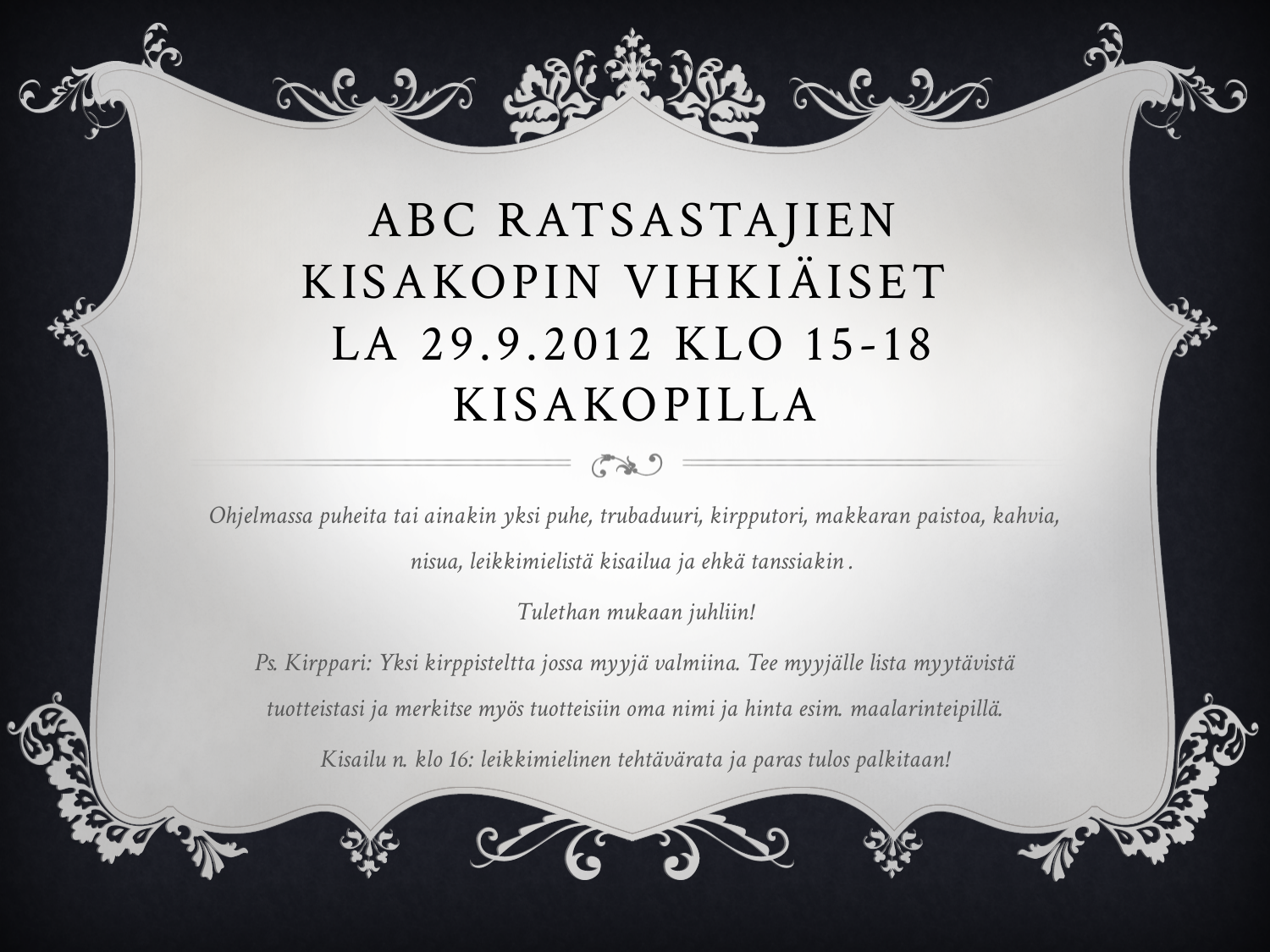

# ABC ratsastajien kisakopin vihkiäiset la 29.9.2012 klo 15-18 kisakopilla
Ohjelmassa puheita tai ainakin yksi puhe, trubaduuri, kirpputori, makkaran paistoa, kahvia, nisua, leikkimielistä kisailua ja ehkä tanssiakin .
Tulethan mukaan juhliin!
Ps. Kirppari: Yksi kirppisteltta jossa myyjä valmiina. Tee myyjälle lista myytävistä tuotteistasi ja merkitse myös tuotteisiin oma nimi ja hinta esim. maalarinteipillä.
Kisailu n. klo 16: leikkimielinen tehtävärata ja paras tulos palkitaan!